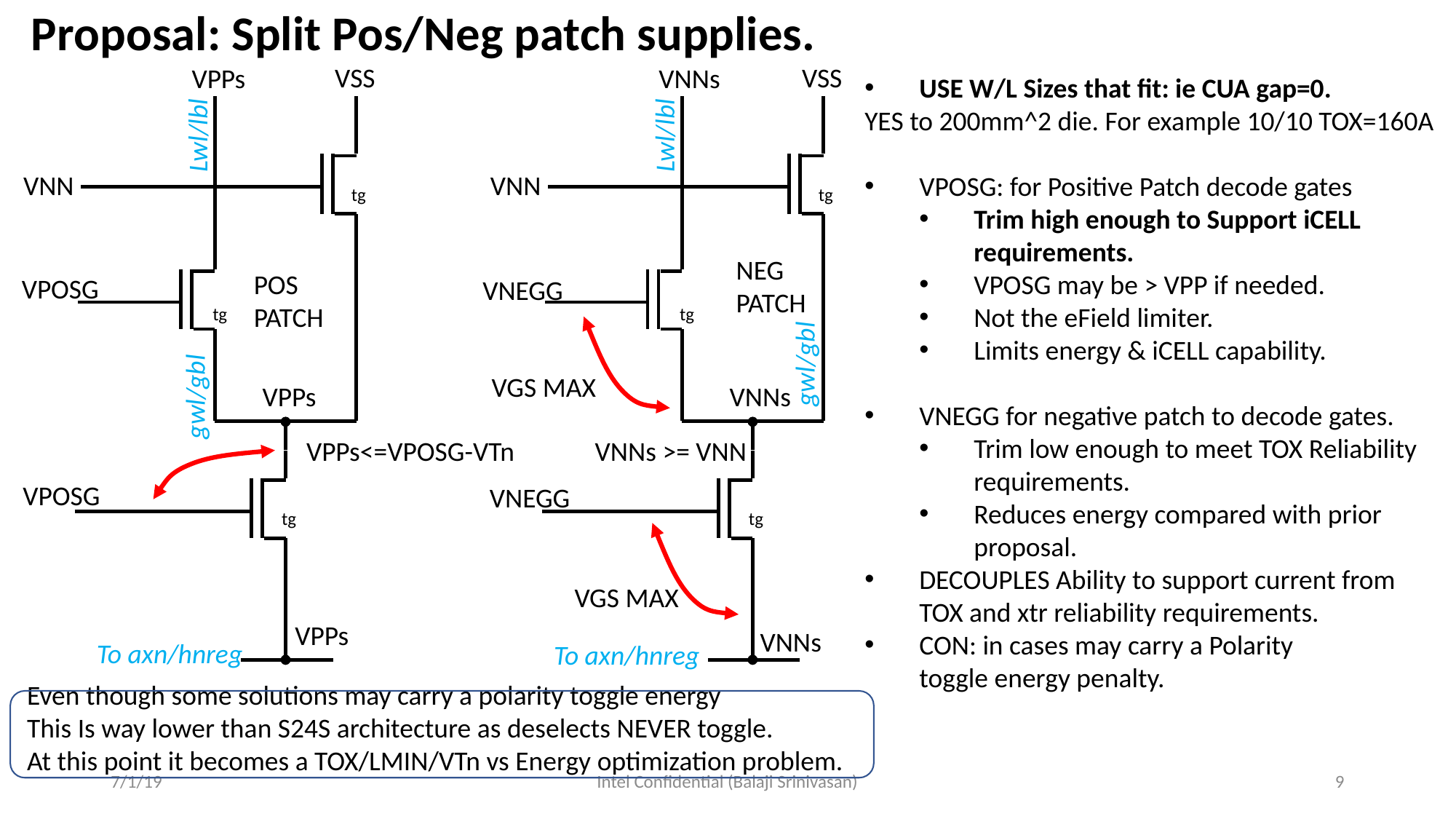

Proposal: Split Pos/Neg patch supplies.

VSS
VPPs
Lwl/lbl
VNN
tg
VPOSG
tg
VPPs
gwl/gbl
VPPs<=VPOSG-VTn
VPOSG
tg
VPPs
To axn/hnreg
VSS
VNNs
Lwl/lbl
VNN
tg
VNEGG
tg
gwl/gbl
VNNs
VNNs >= VNN
VNEGG
tg
VNNs
To axn/hnreg
USE W/L Sizes that fit: ie CUA gap=0.
YES to 200mm^2 die. For example 10/10 TOX=160A

VPOSG: for Positive Patch decode gates
Trim high enough to Support iCELL
requirements.
VPOSG may be > VPP if needed.
Not the eField limiter.
Limits energy & iCELL capability.

VNEGG for negative patch to decode gates.
Trim low enough to meet TOX Reliability
requirements.
Reduces energy compared with prior
proposal.
DECOUPLES Ability to support current from
TOX and xtr reliability requirements.
CON: in cases may carry a Polarity
toggle energy penalty.
NEG
PATCH
POS
PATCH

VGS MAX

VGS MAX
Even though some solutions may carry a polarity toggle energy
This Is way lower than S24S architecture as deselects NEVER toggle.
At this point it becomes a TOX/LMIN/VTn vs Energy optimization problem.

7/1/19
Intel Confidential (Balaji Srinivasan)
9